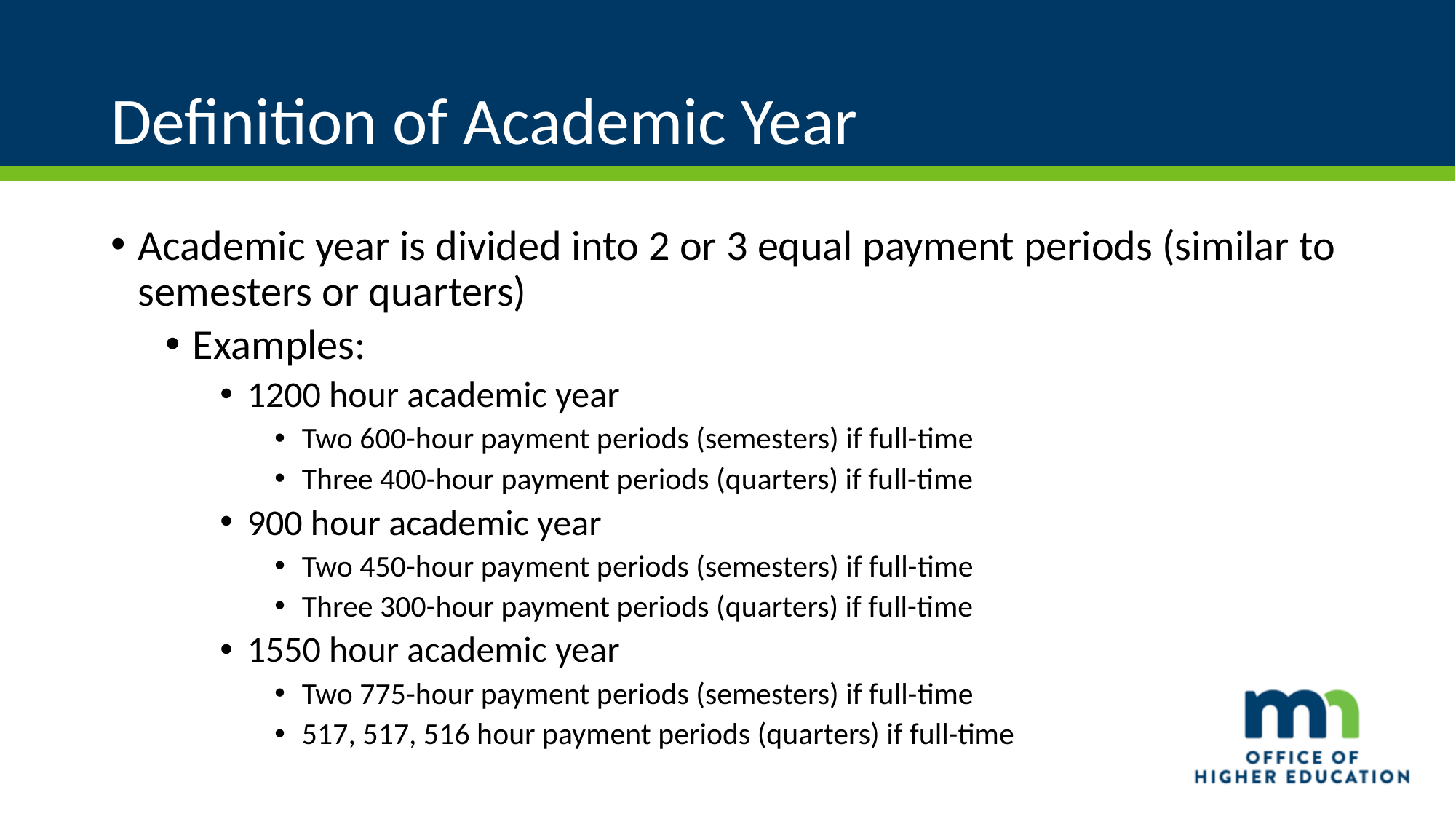

# Definition of Academic Year
Academic year is divided into 2 or 3 equal payment periods (similar to semesters or quarters)
Examples:
1200 hour academic year
Two 600-hour payment periods (semesters) if full-time
Three 400-hour payment periods (quarters) if full-time
900 hour academic year
Two 450-hour payment periods (semesters) if full-time
Three 300-hour payment periods (quarters) if full-time
1550 hour academic year
Two 775-hour payment periods (semesters) if full-time
517, 517, 516 hour payment periods (quarters) if full-time